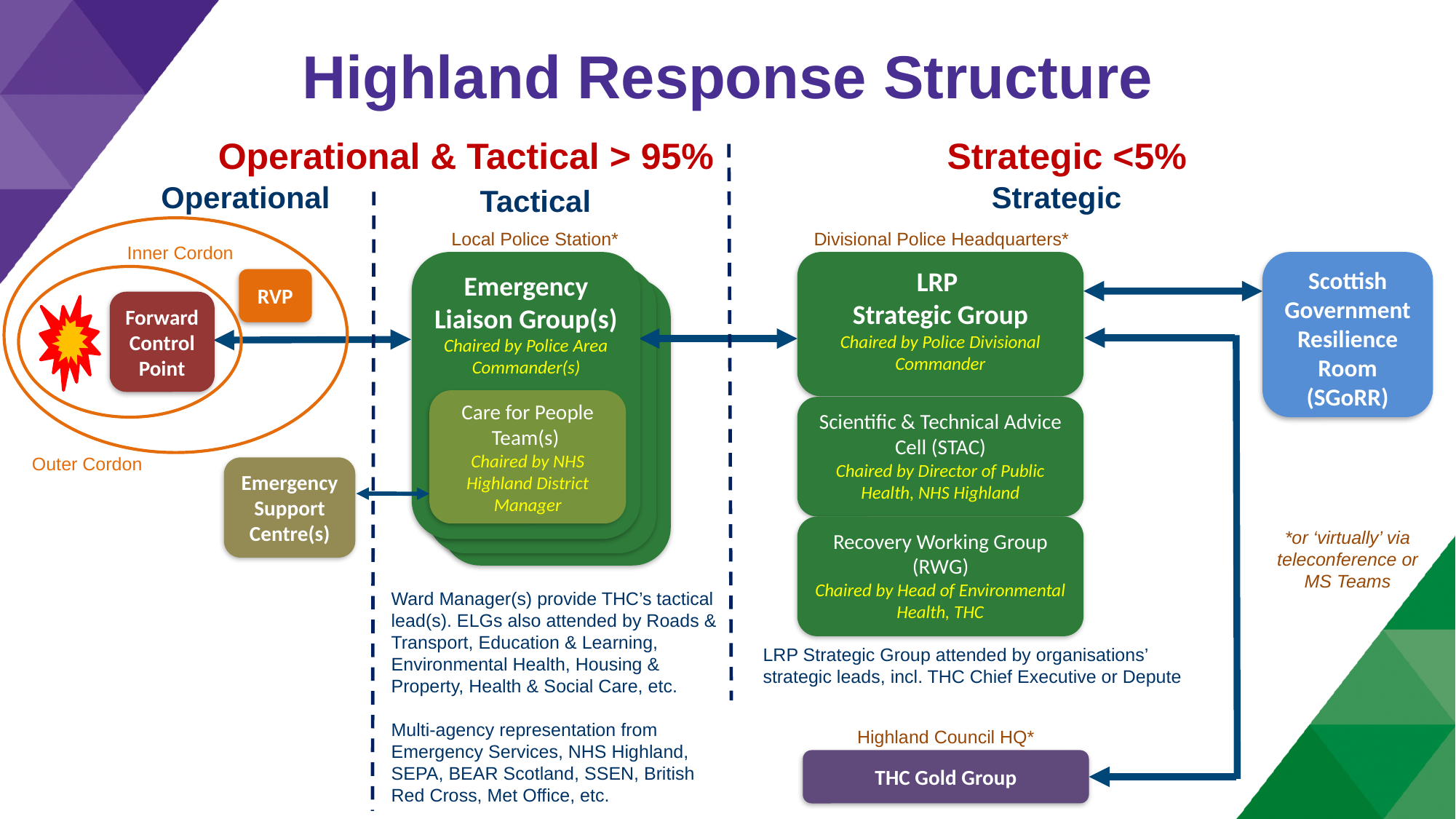

# Highland Response Structure
       Operational & Tactical > 95%                       Strategic <5%
Operational
Strategic
Tactical

Local Police Station*
Divisional Police Headquarters*
Inner Cordon
LRP
Strategic Group
Chaired by Police Divisional Commander

Emergency Liaison Group(s)
Chaired by Police Area Commander(s)

Scottish Government Resilience Room (SGoRR)

Emergency Liaison Group(s)
Chaired by Local Police Commander(s)

RVP
Emergency Liaison Group(s)
Chaired by Local Police Commander(s)

Forward Control Point

Care for People Team(s)
Chaired by NHS Highland District Manager
Scientific & Technical Advice Cell (STAC)
Chaired by Director of Public Health, NHS Highland

Outer Cordon
Emergency Support Centre(s)
Recovery Working Group (RWG)
Chaired by Head of Environmental Health, THC

*or ‘virtually’ via teleconference or MS Teams
Ward Manager(s) provide THC’s tactical lead(s). ELGs also attended by Roads & Transport, Education & Learning,
Environmental Health, Housing & Property, Health & Social Care, etc.

Multi-agency representation from Emergency Services, NHS Highland, SEPA, BEAR Scotland, SSEN, British Red Cross, Met Office, etc.
LRP Strategic Group attended by organisations’ strategic leads, incl. THC Chief Executive or Depute
Highland Council HQ*
THC Gold Group